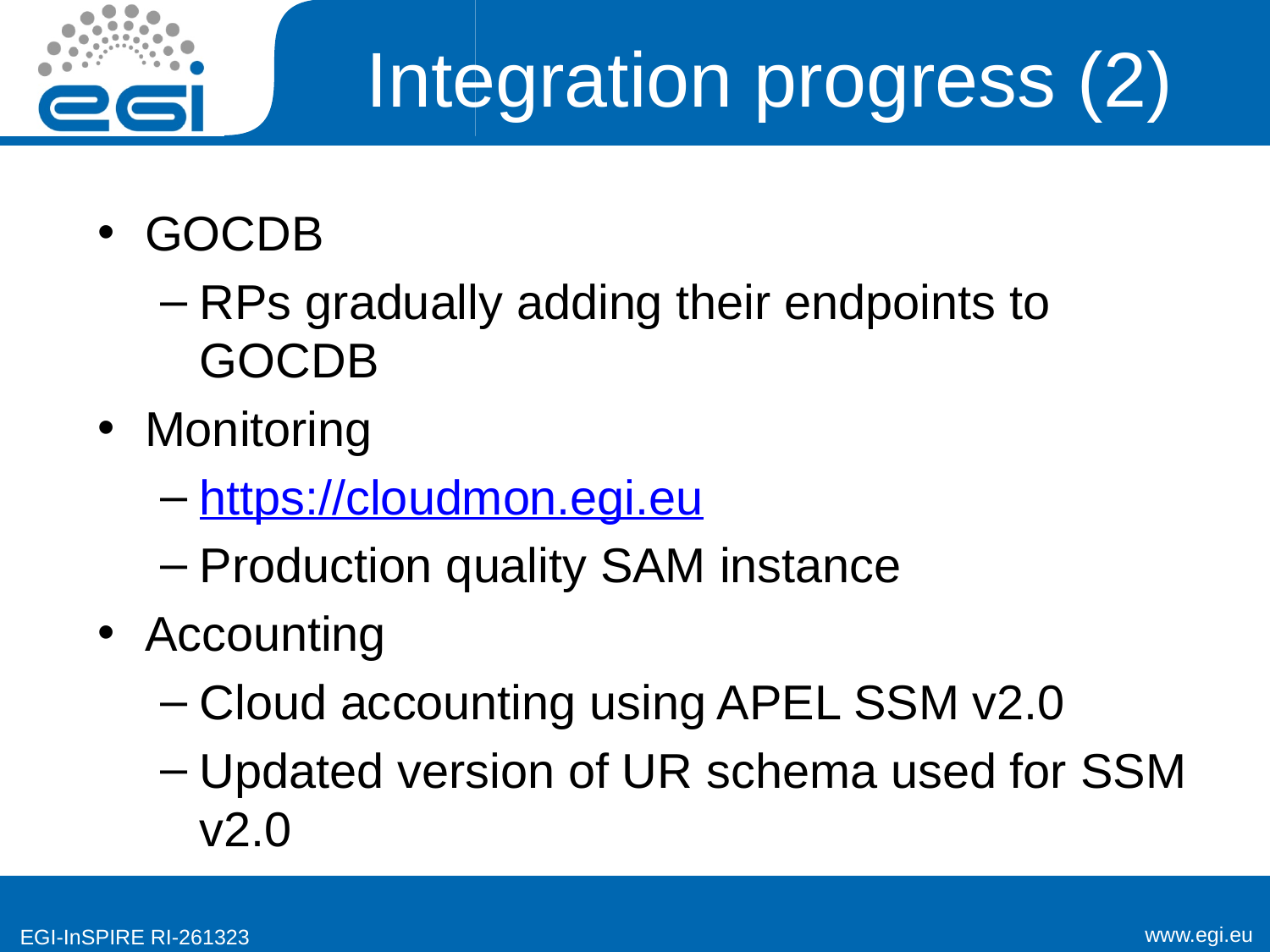

# Integration progress (2)
GOCDB
RPs gradually adding their endpoints to GOCDB
Monitoring
https://cloudmon.egi.eu
Production quality SAM instance
Accounting
Cloud accounting using APEL SSM v2.0
Updated version of UR schema used for SSM v2.0